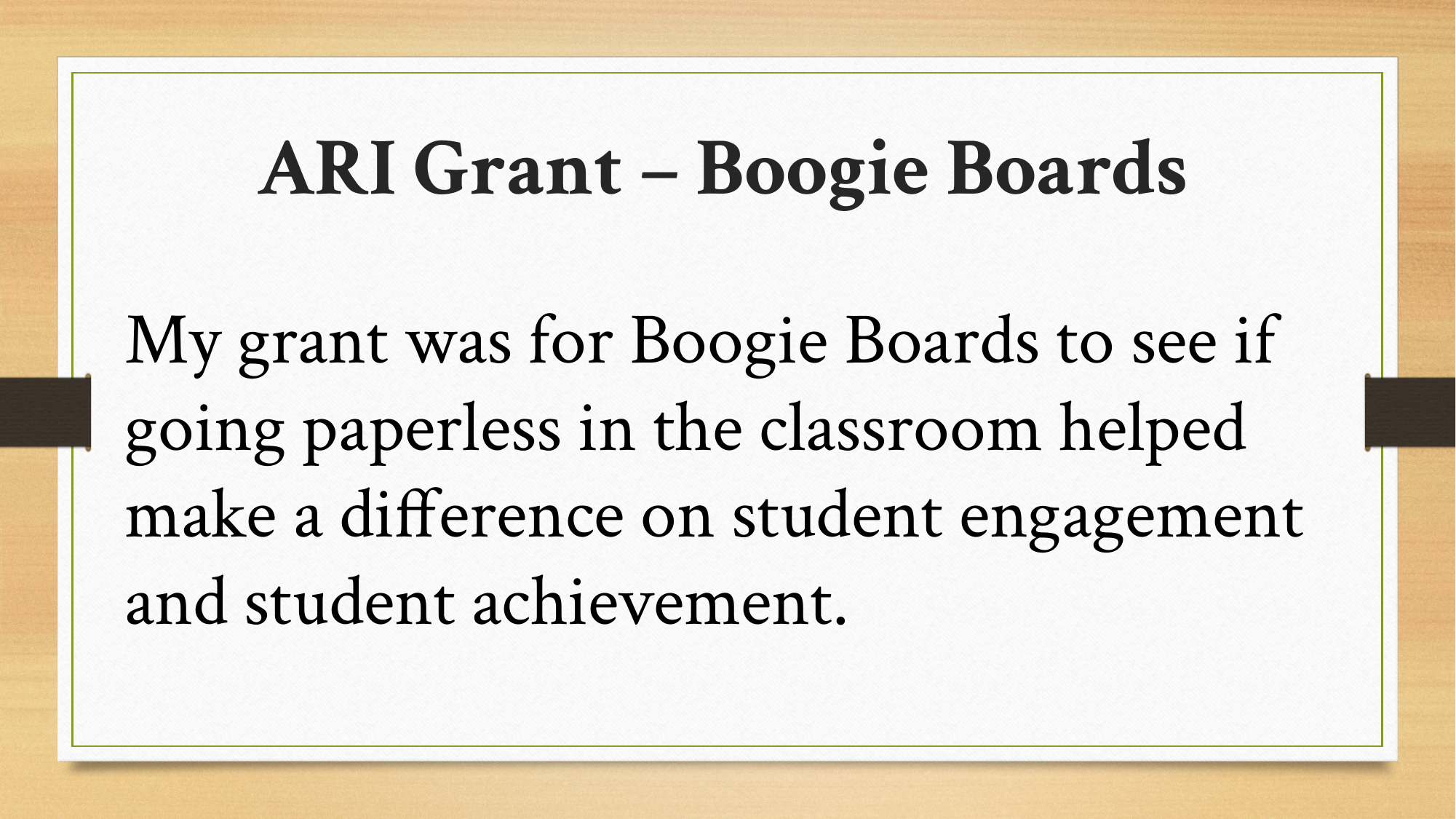

ARI Grant – Boogie Boards
My grant was for Boogie Boards to see if going paperless in the classroom helped make a difference on student engagement and student achievement.